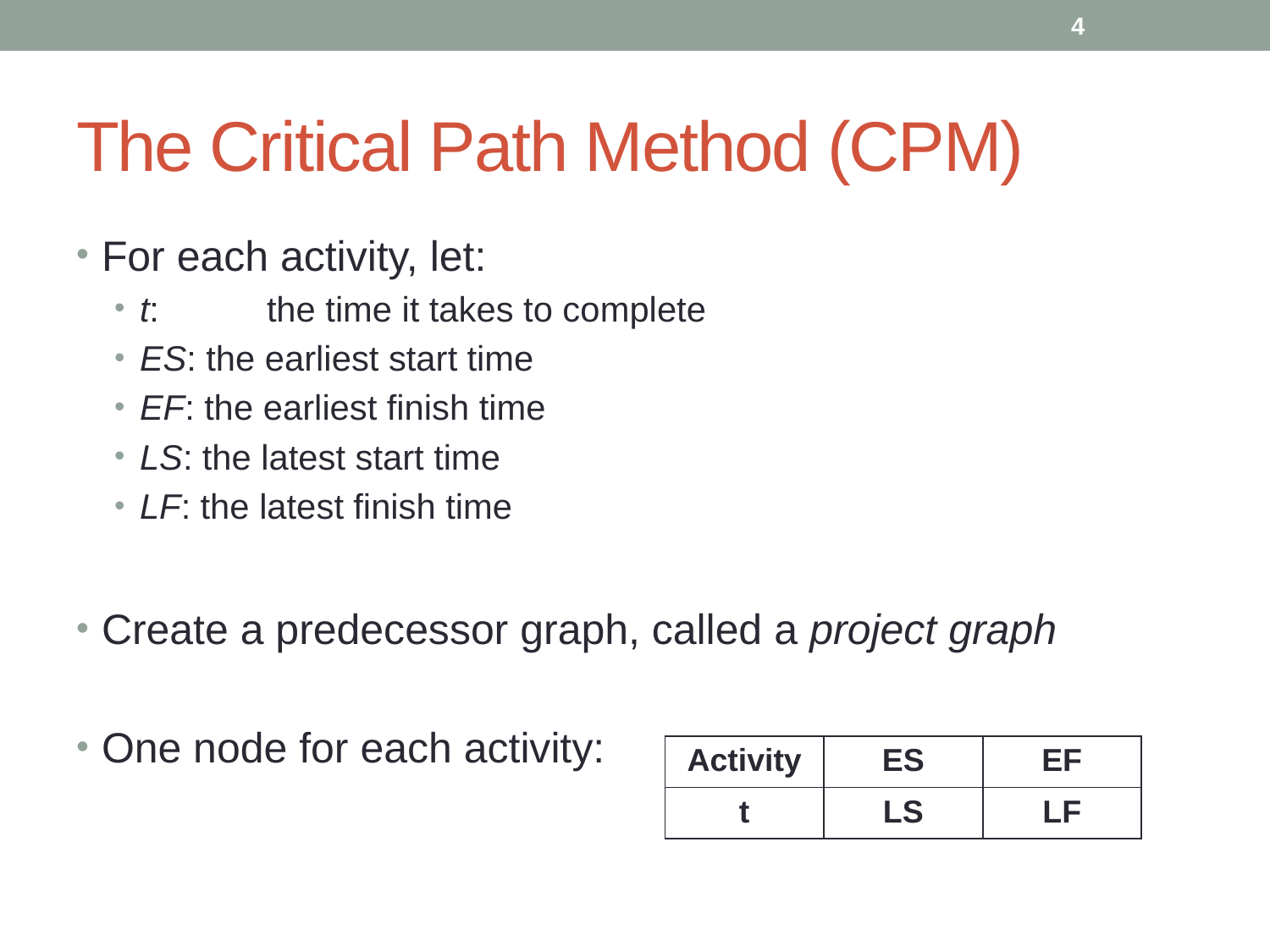

4
# The Critical Path Method (CPM)
For each activity, let:
t:	the time it takes to complete
ES: the earliest start time
EF: the earliest finish time
LS: the latest start time
LF: the latest finish time

Create a predecessor graph, called a project graph

One node for each activity:
| Activity | ES | EF |
| --- | --- | --- |
| t | LS | LF |